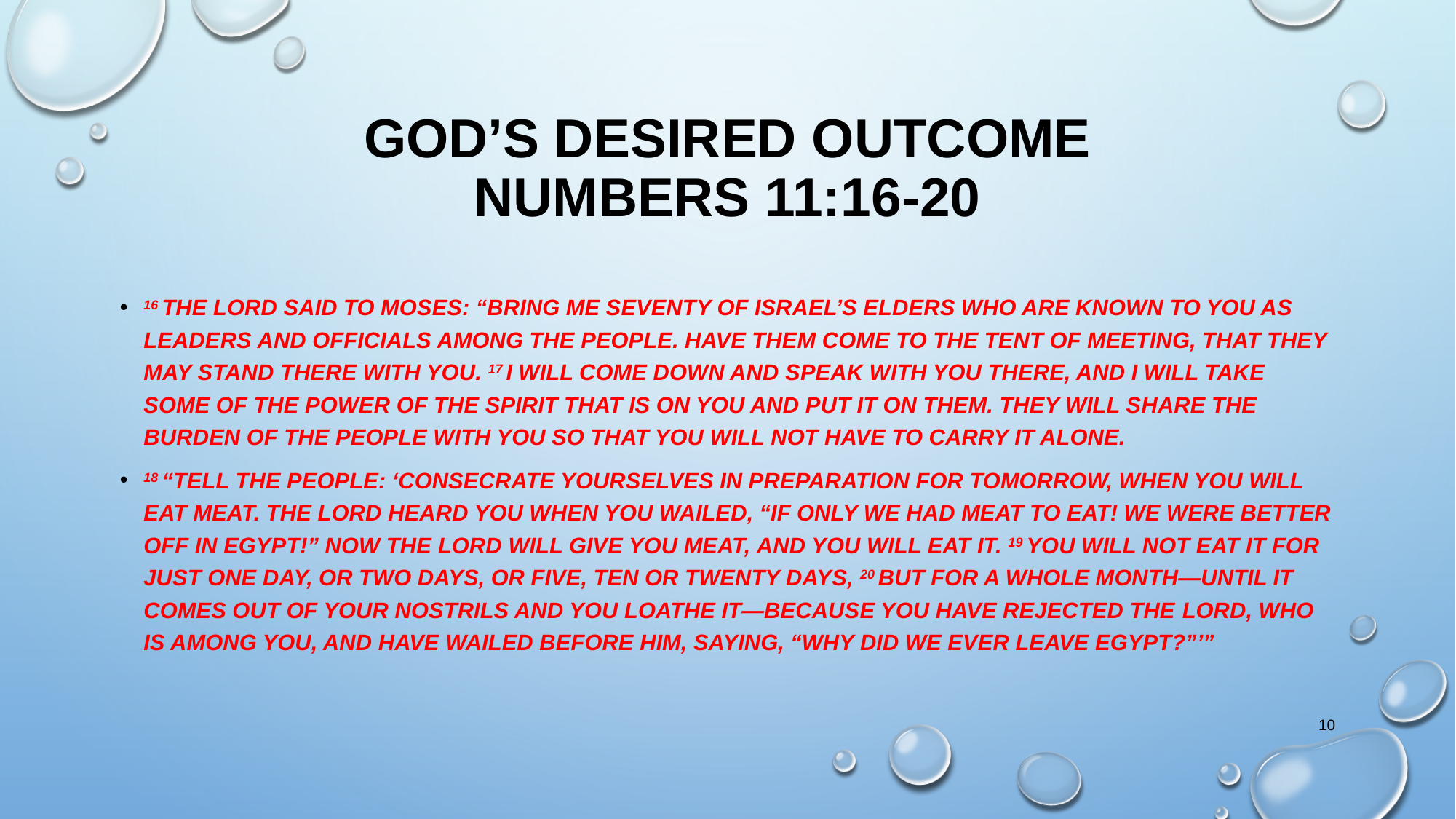

# God’s desired outcome Numbers 11:16-20
16 The Lord said to Moses: “Bring me seventy of Israel’s elders who are known to you as leaders and officials among the people. Have them come to the tent of meeting, that they may stand there with you. 17 I will come down and speak with you there, and I will take some of the power of the Spirit that is on you and put it on them. They will share the burden of the people with you so that you will not have to carry it alone.
18 “Tell the people: ‘Consecrate yourselves in preparation for tomorrow, when you will eat meat. The Lord heard you when you wailed, “If only we had meat to eat! We were better off in Egypt!” Now the Lord will give you meat, and you will eat it. 19 You will not eat it for just one day, or two days, or five, ten or twenty days, 20 but for a whole month—until it comes out of your nostrils and you loathe it—because you have rejected the Lord, who is among you, and have wailed before him, saying, “Why did we ever leave Egypt?”’”

10